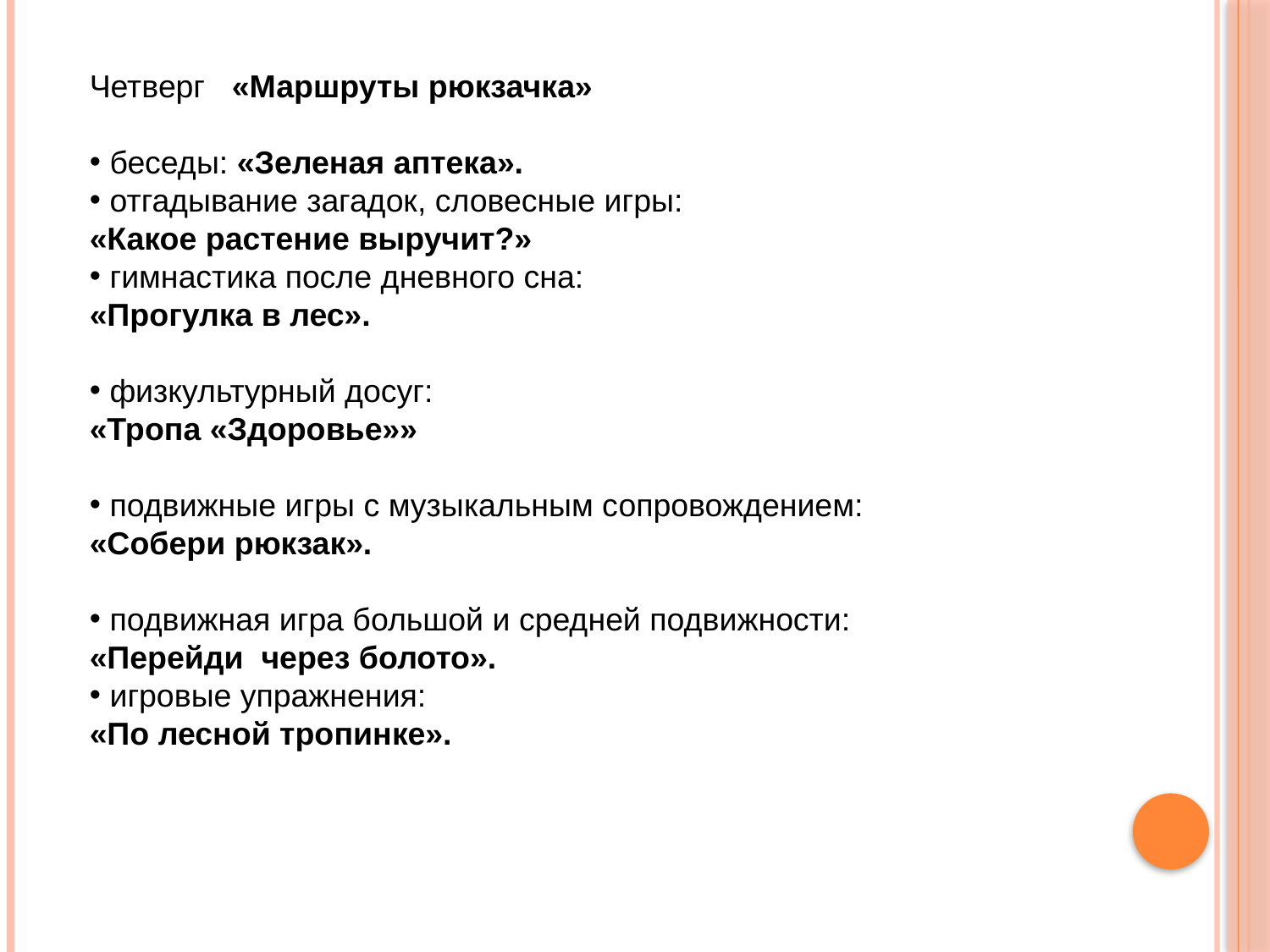

Четверг   «Маршруты рюкзачка»

 беседы: «Зеленая аптека».
 отгадывание загадок, словесные игры:
«Какое растение выручит?»
 гимнастика после дневного сна:
«Прогулка в лес».

 физкультурный досуг:
«Тропа «Здоровье»»

 подвижные игры с музыкальным сопровождением:
«Собери рюкзак».

 подвижная игра большой и средней подвижности:
«Перейди  через болото».
 игровые упражнения:
«По лесной тропинке».